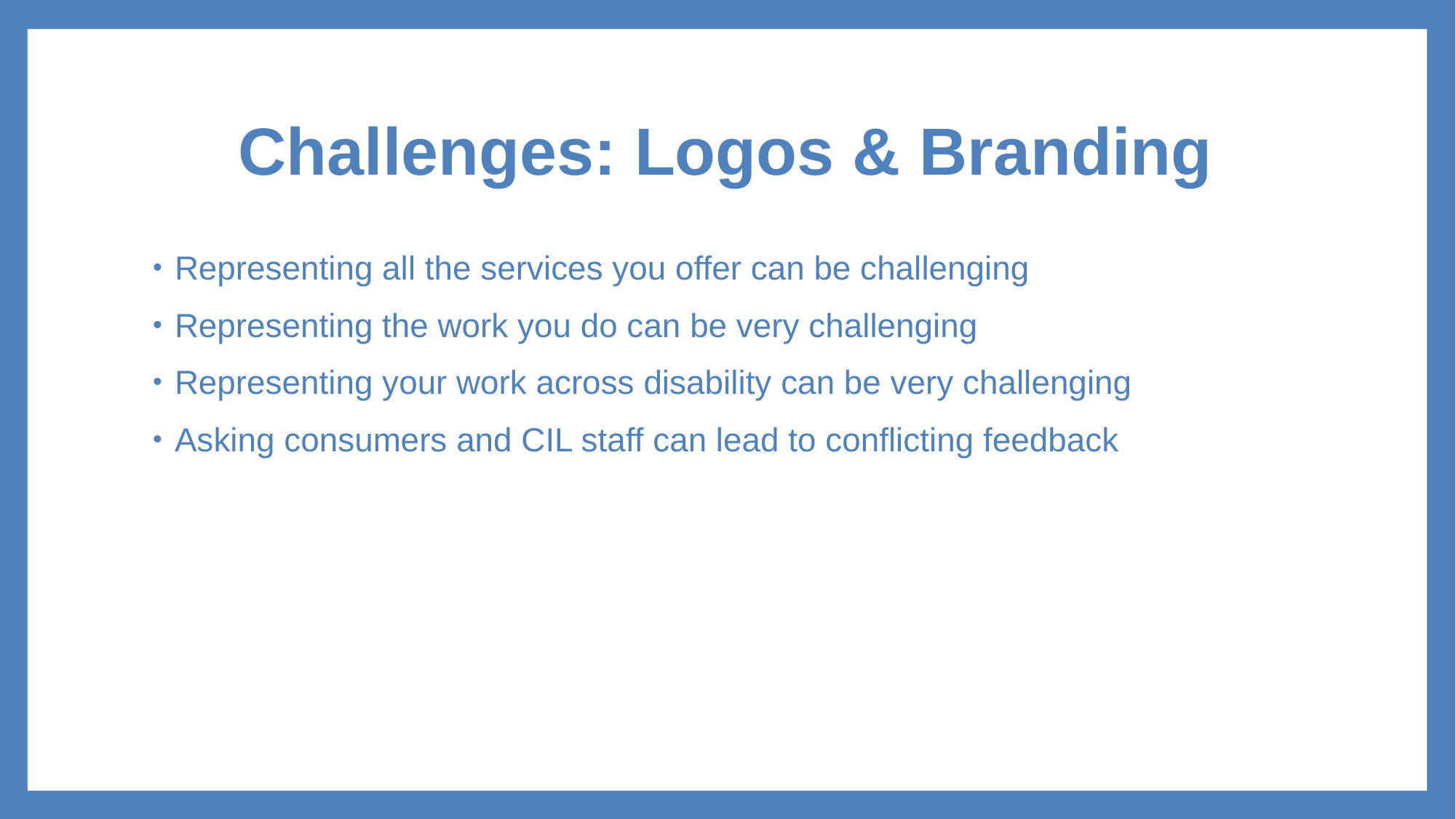

# Challenges: Logos & Branding
Representing all the services you offer can be challenging
Representing the work you do can be very challenging
Representing your work across disability can be very challenging
Asking consumers and CIL staff can lead to conflicting feedback